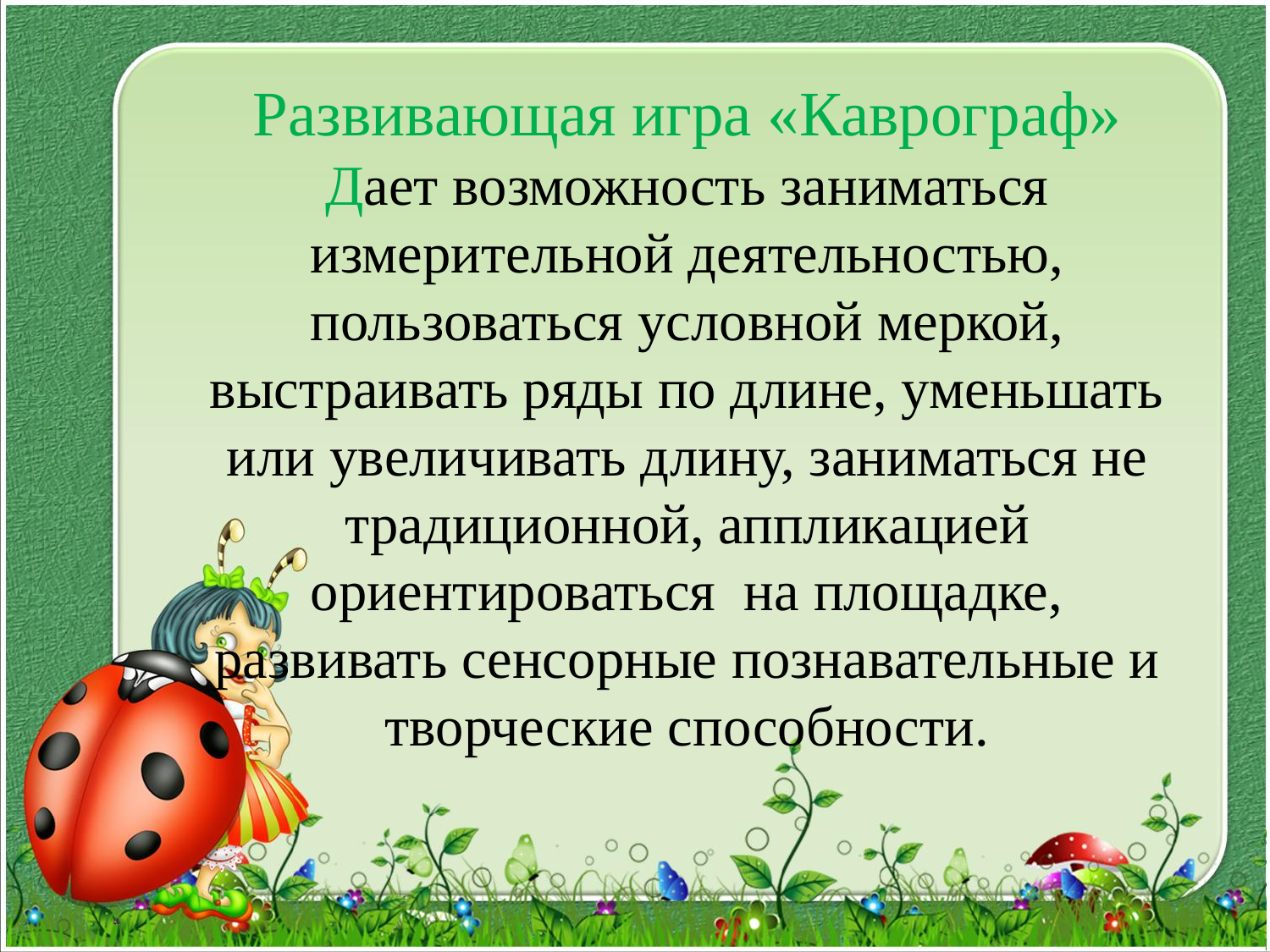

Развивающая игра «Каврограф»
Дает возможность заниматься измерительной деятельностью, пользоваться условной меркой, выстраивать ряды по длине, уменьшать или увеличивать длину, заниматься не традиционной, аппликацией ориентироваться  на площадке, развивать сенсорные познавательные и творческие способности.